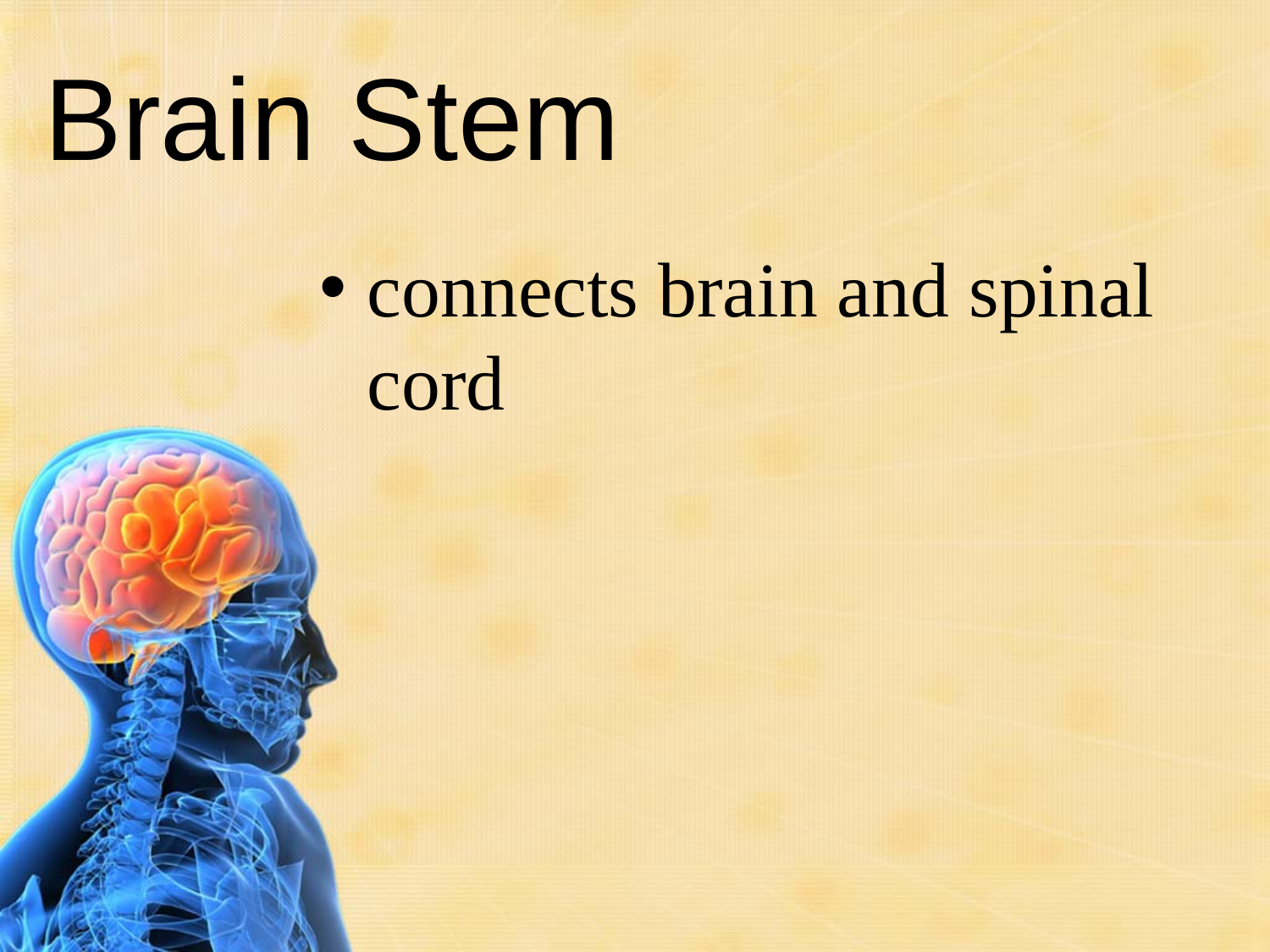

# Brain Stem
connects brain and spinal cord